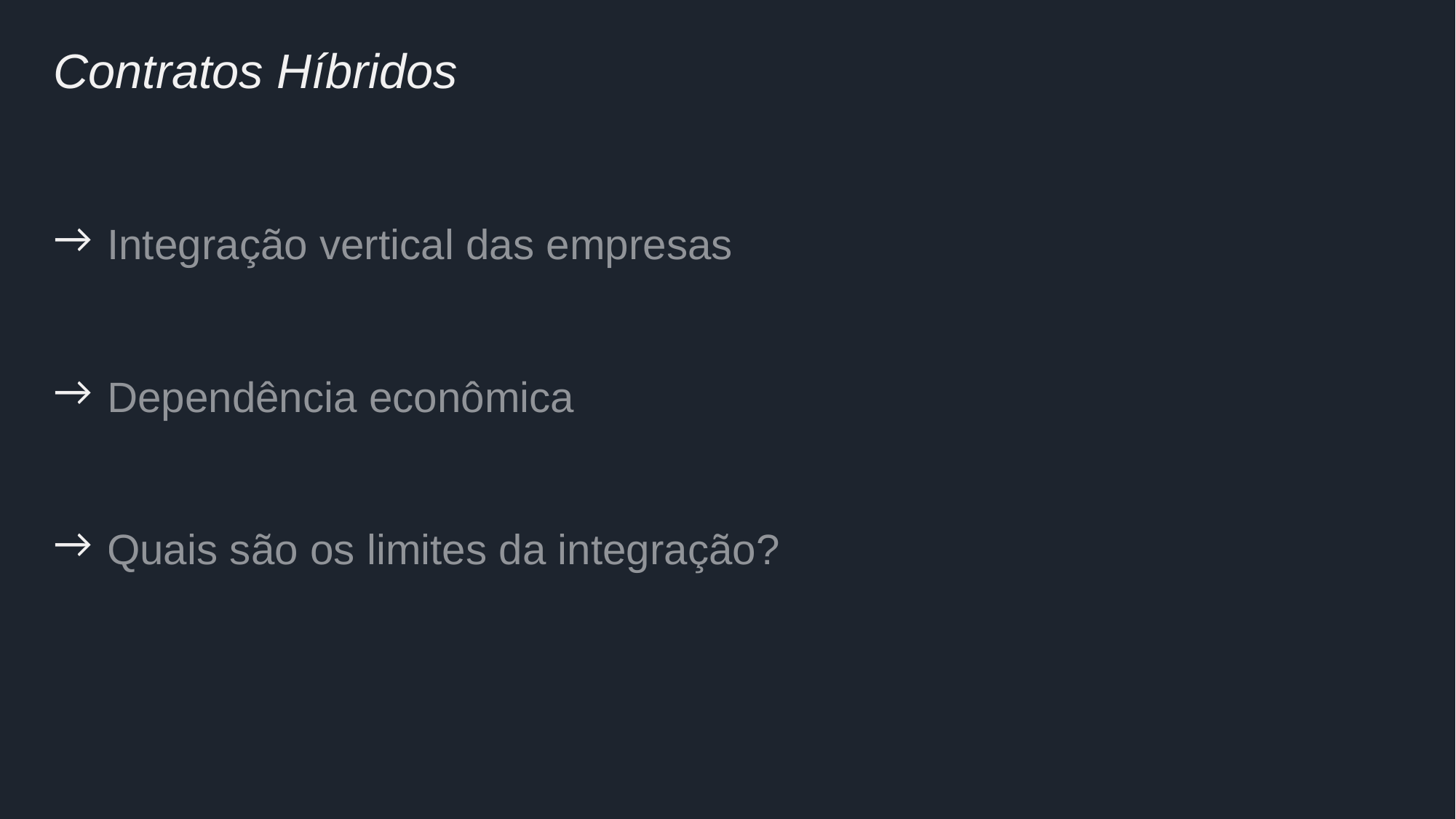

# Contratos Híbridos
Integração vertical das empresas

Dependência econômica

Quais são os limites da integração?